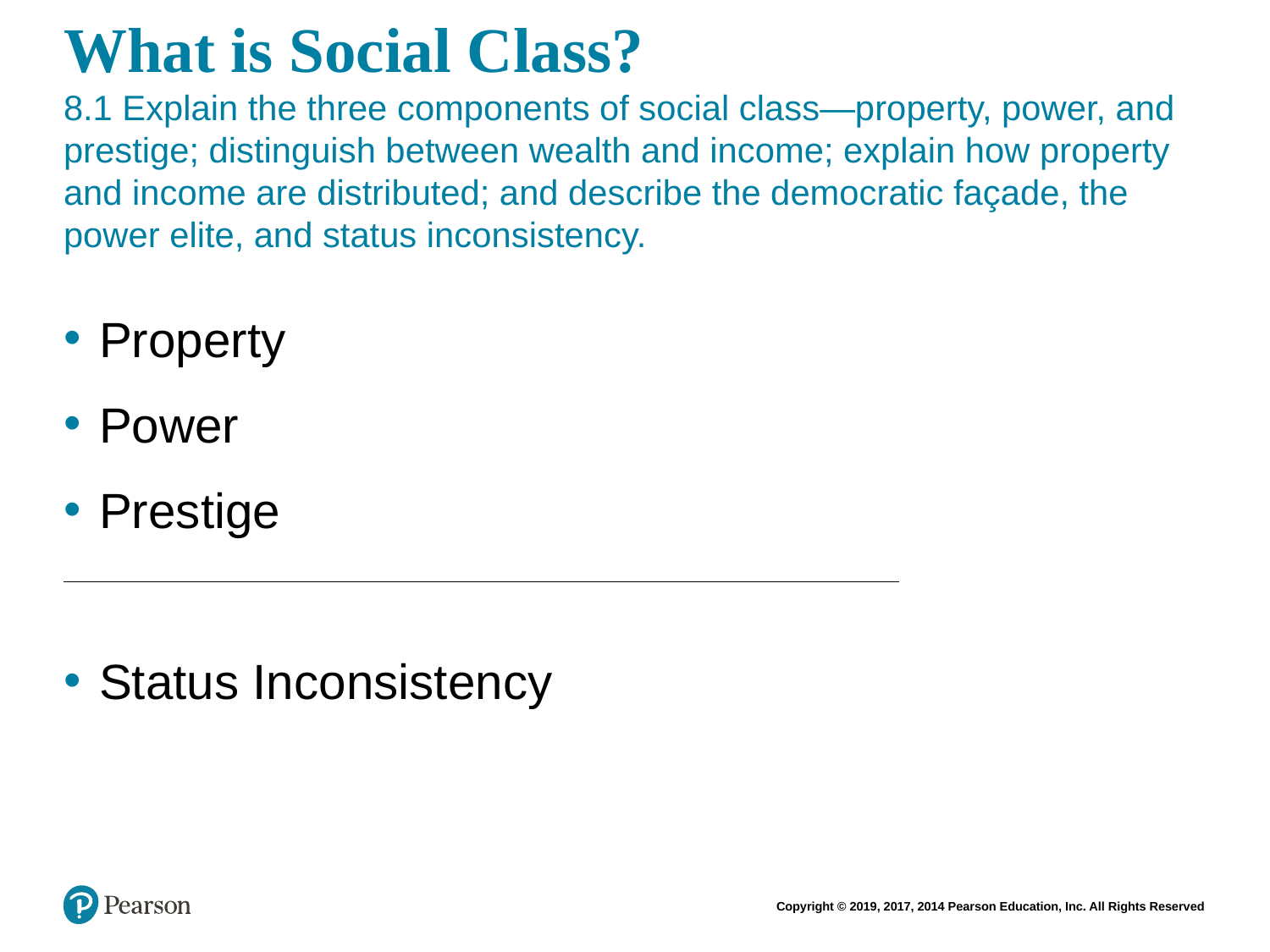

# What is Social Class? 8.1 Explain the three components of social class—property, power, and prestige; distinguish between wealth and income; explain how property and income are distributed; and describe the democratic façade, the power elite, and status inconsistency.

Property
Power
Prestige

Status Inconsistency